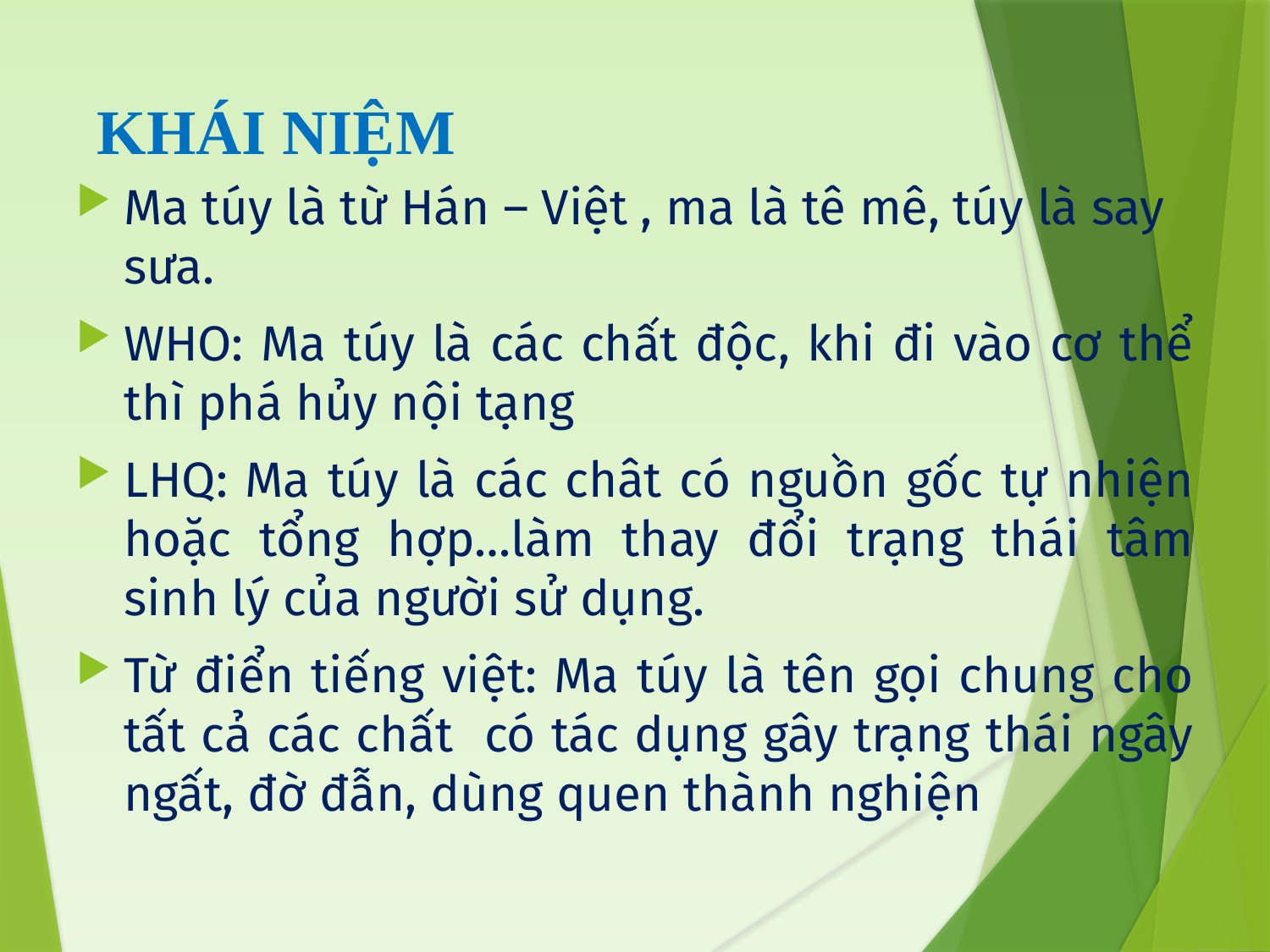

# KHÁI NIỆM
Ma túy là từ Hán – Việt , ma là tê mê, túy là say sưa.
WHO: Ma túy là các chất độc, khi đi vào cơ thể thì phá hủy nội tạng
LHQ: Ma túy là các chât có nguồn gốc tự nhiện hoặc tổng hợp…làm thay đổi trạng thái tâm sinh lý của người sử dụng.
Từ điển tiếng việt: Ma túy là tên gọi chung cho tất cả các chất  có tác dụng gây trạng thái ngây ngất, đờ đẫn, dùng quen thành nghiện